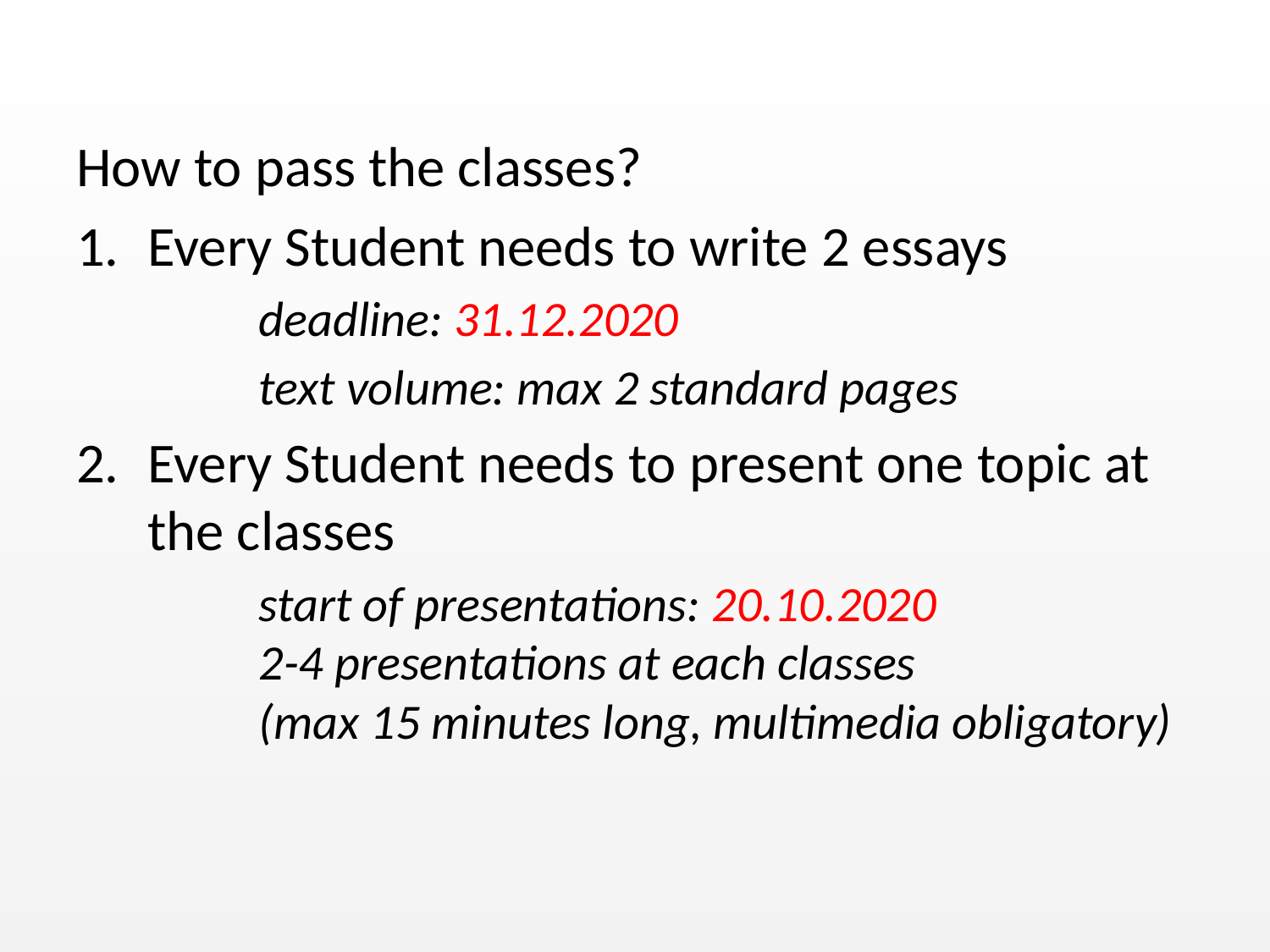

How to pass the classes?
Every Student needs to write 2 essays
	deadline: 31.12.2020
	text volume: max 2 standard pages
Every Student needs to present one topic at the classes
	start of presentations: 20.10.2020
	2-4 presentations at each classes
	(max 15 minutes long, multimedia obligatory)